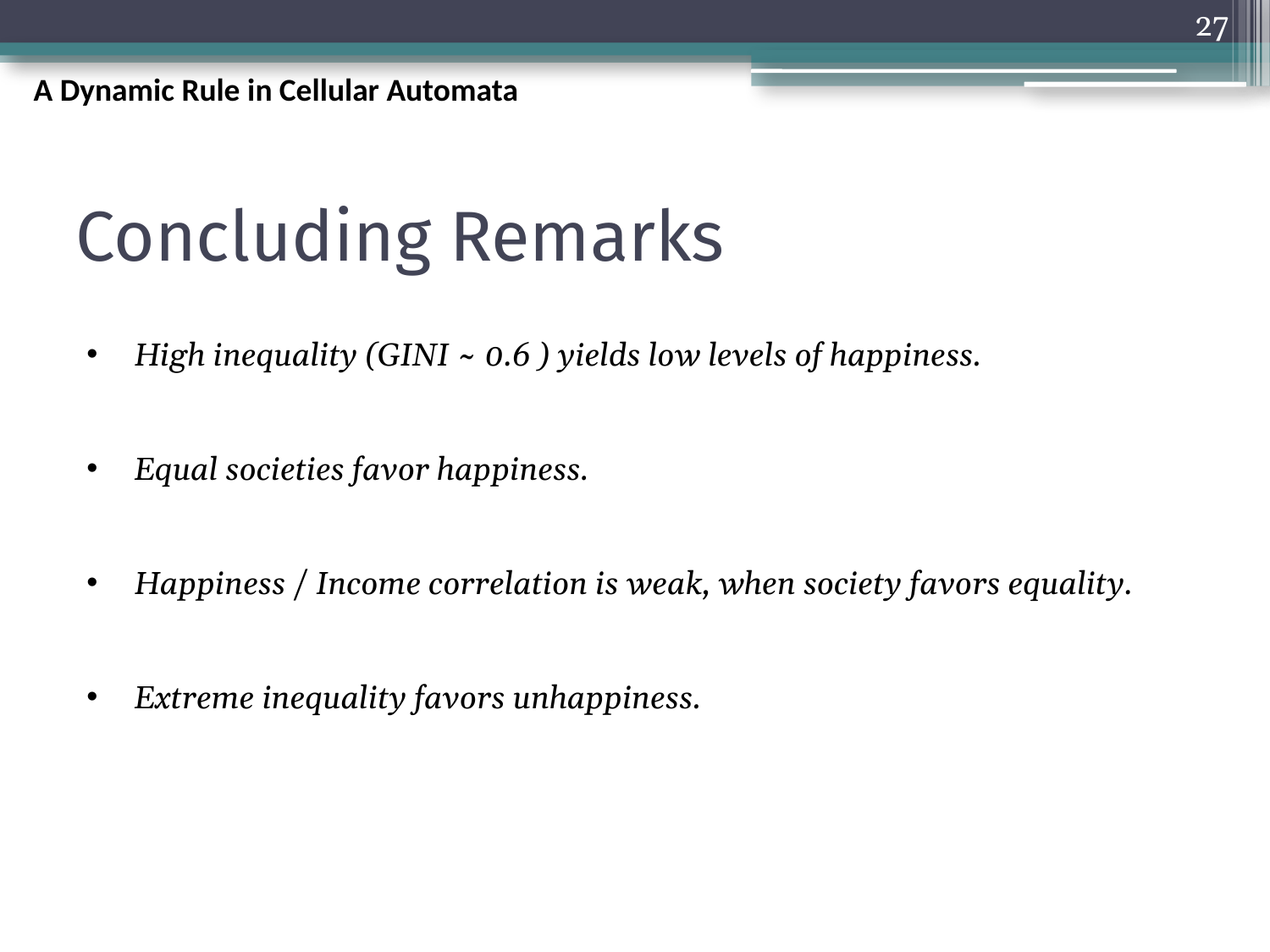

27
A Dynamic Rule in Cellular Automata
# Concluding Remarks
High inequality (GINI ~ 0.6 ) yields low levels of happiness.

Equal societies favor happiness.

Happiness / Income correlation is weak, when society favors equality.

Extreme inequality favors unhappiness.